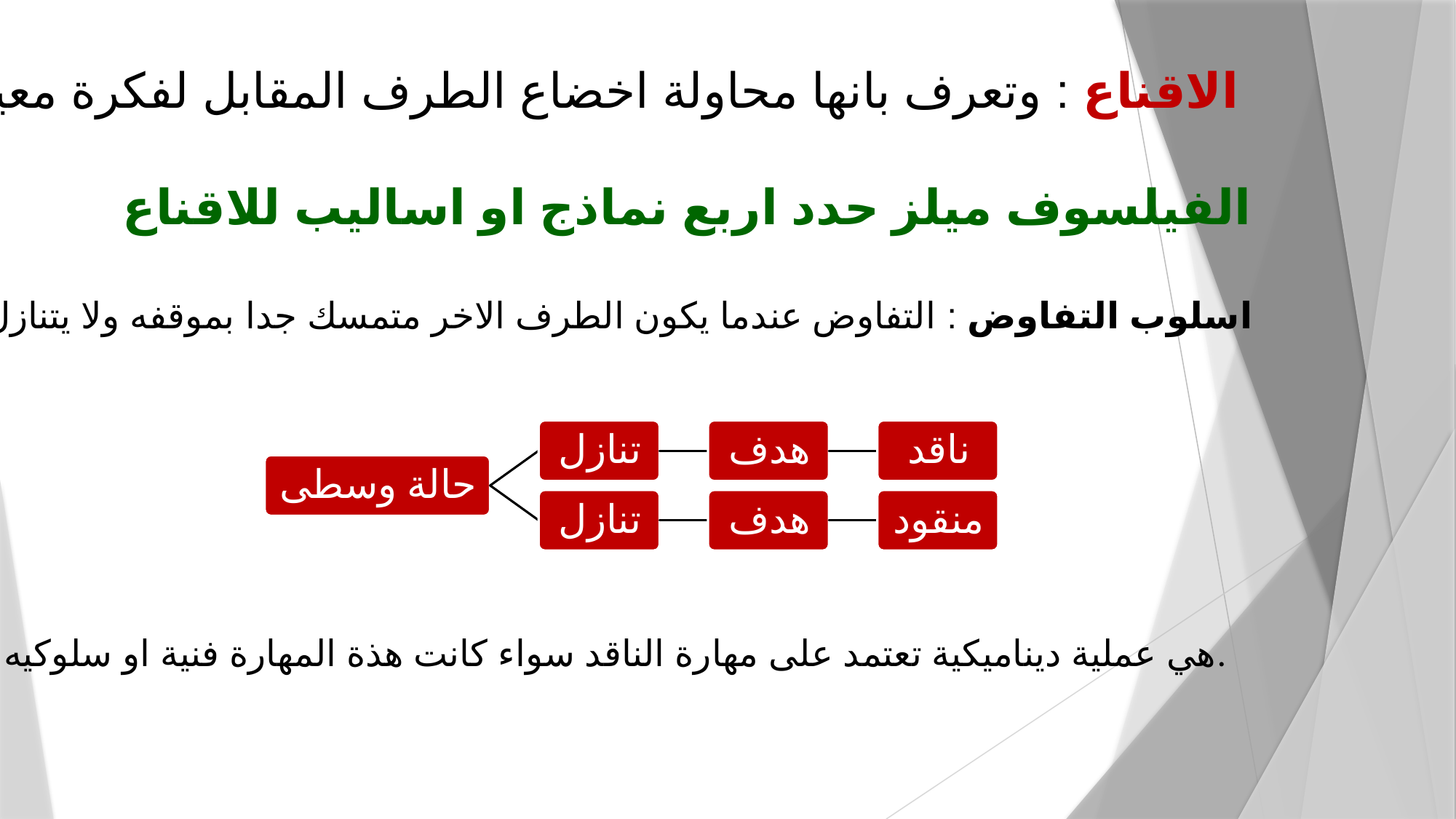

الاقناع : وتعرف بانها محاولة اخضاع الطرف المقابل لفكرة معينة

الفيلسوف ميلز حدد اربع نماذج او اساليب للاقناع

 1-اسلوب التفاوض : التفاوض عندما يكون الطرف الاخر متمسك جدا بموقفه ولا يتنازل ابدا
حالة وسطى

تنازل

هدف

ناقد

تنازل

هدف

منقود
هي عملية ديناميكية تعتمد على مهارة الناقد سواء كانت هذة المهارة فنية او سلوكيه.